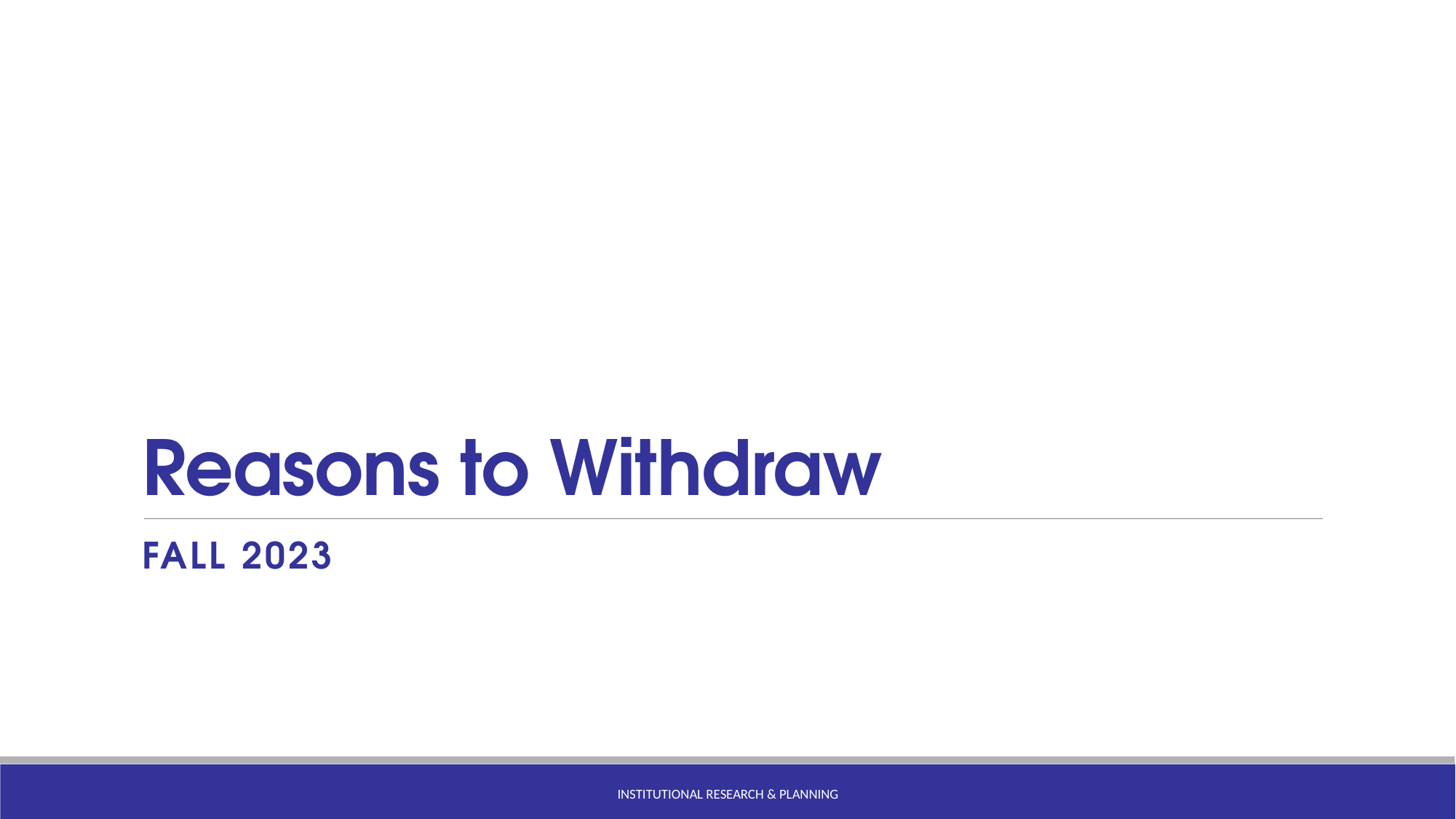

# Reasons to Withdraw
Fall 2023
Institutional Research & Planning